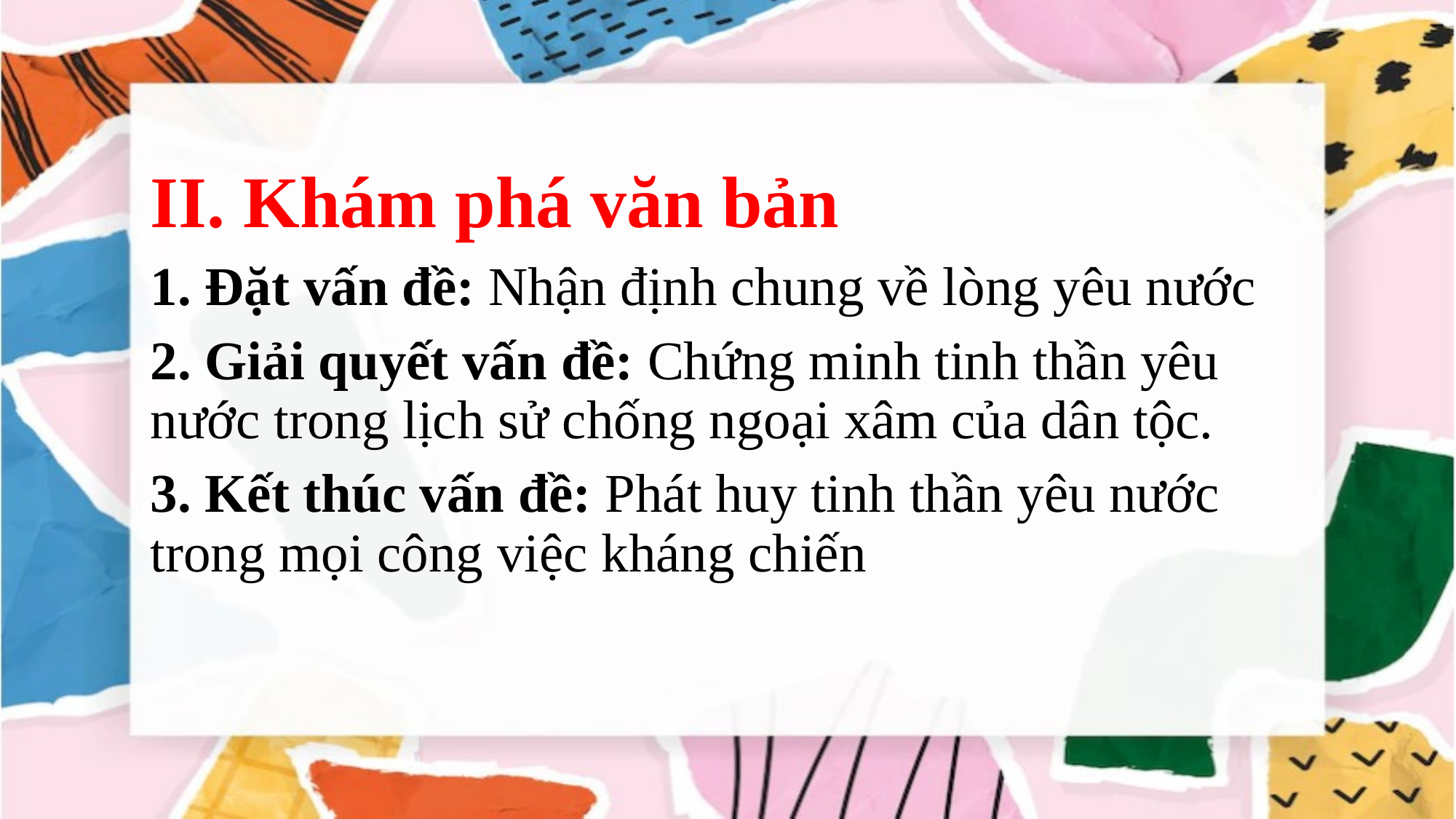

II. Khám phá văn bản
1. Đặt vấn đề: Nhận định chung về lòng yêu nước
2. Giải quyết vấn đề: Chứng minh tinh thần yêu nước trong lịch sử chống ngoại xâm của dân tộc.
3. Kết thúc vấn đề: Phát huy tinh thần yêu nước trong mọi công việc kháng chiến